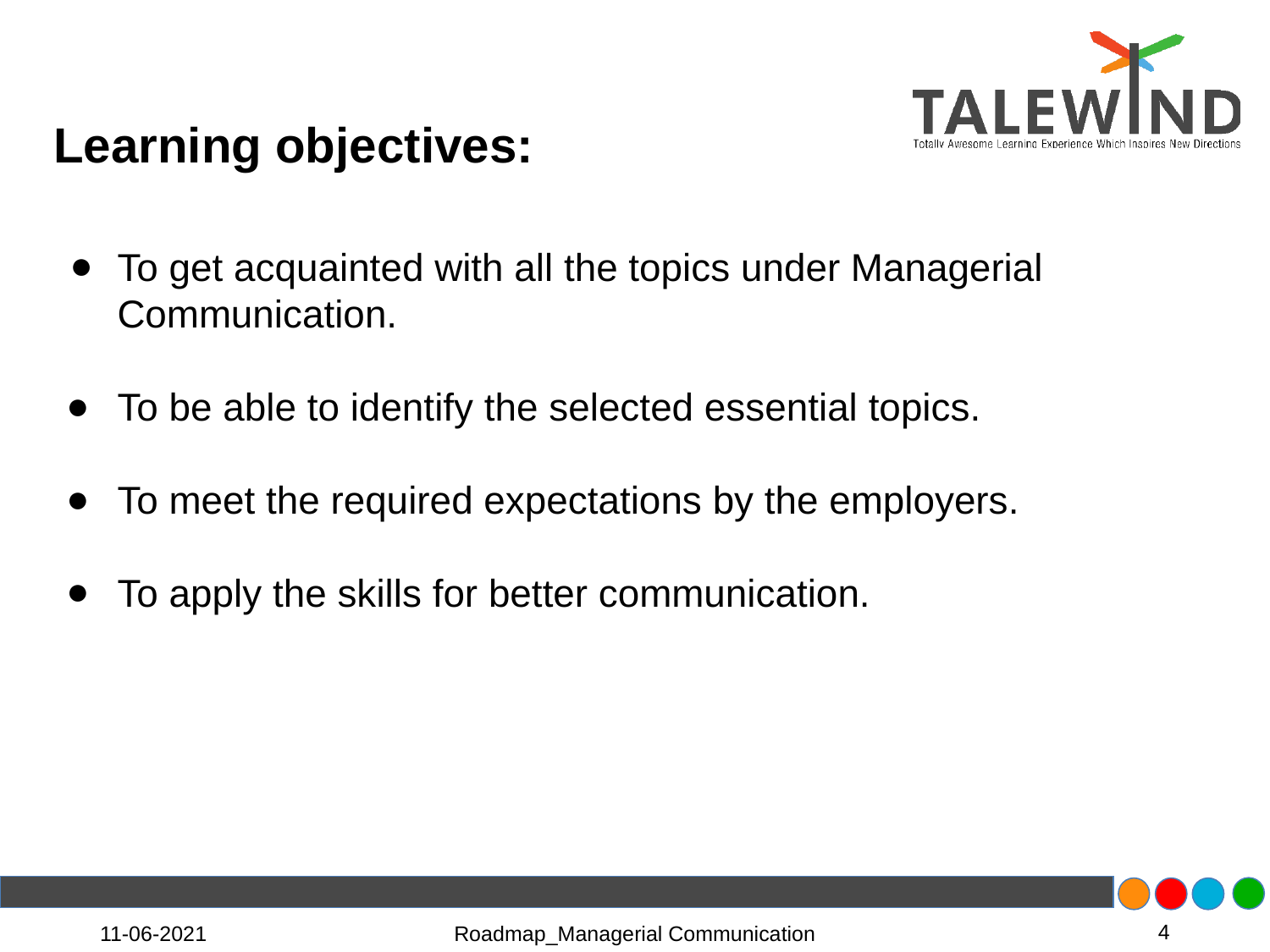

# Learning objectives:
To get acquainted with all the topics under Managerial Communication.

To be able to identify the selected essential topics.

To meet the required expectations by the employers.

To apply the skills for better communication.

4
11-06-2021
Roadmap_Managerial Communication